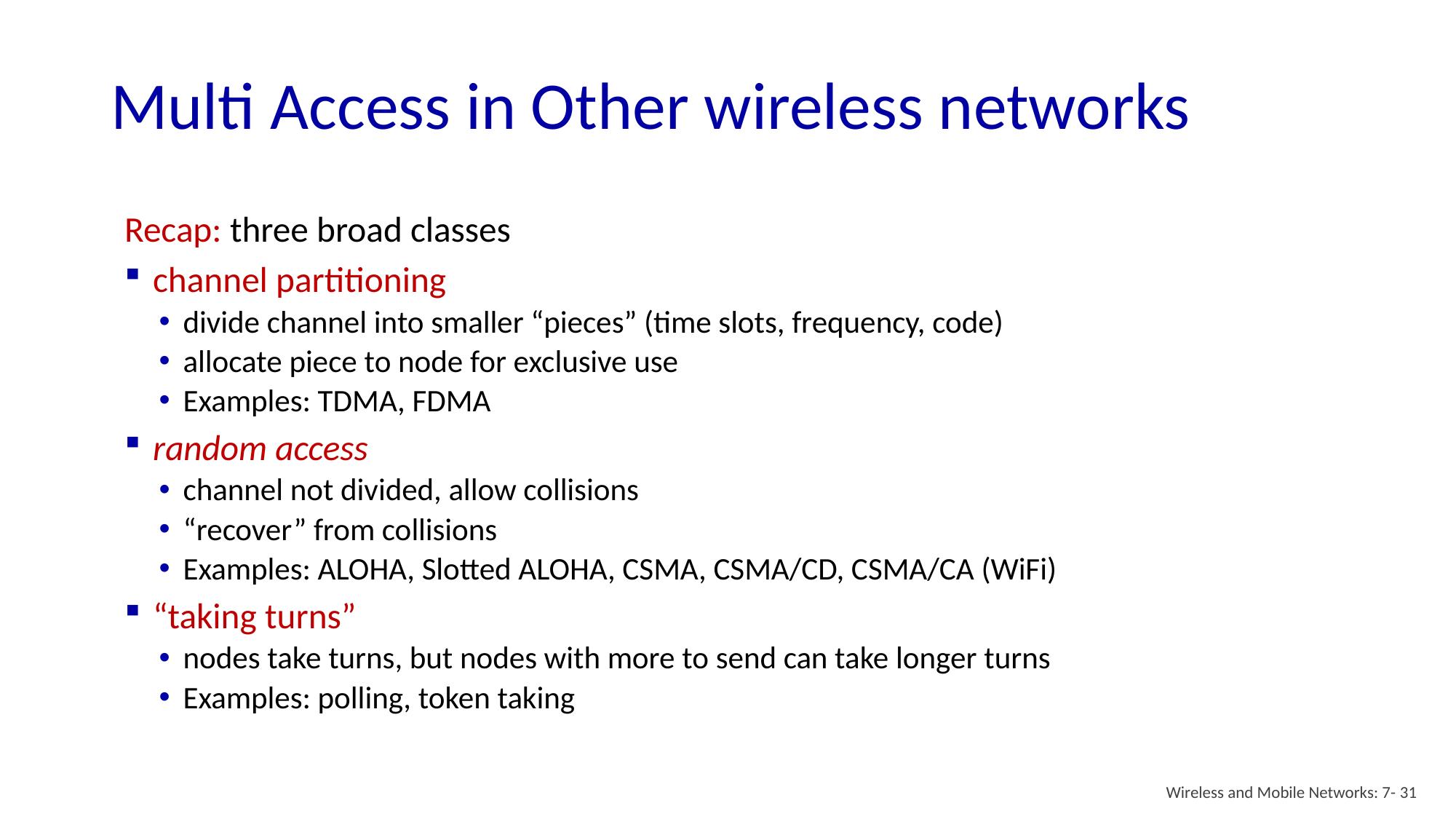

# Multi Access in Other wireless networks
Recap: three broad classes
channel partitioning
divide channel into smaller “pieces” (time slots, frequency, code)
allocate piece to node for exclusive use
Examples: TDMA, FDMA
random access
channel not divided, allow collisions
“recover” from collisions
Examples: ALOHA, Slotted ALOHA, CSMA, CSMA/CD, CSMA/CA (WiFi)
“taking turns”
nodes take turns, but nodes with more to send can take longer turns
Examples: polling, token taking

Wireless and Mobile Networks: 7- 31